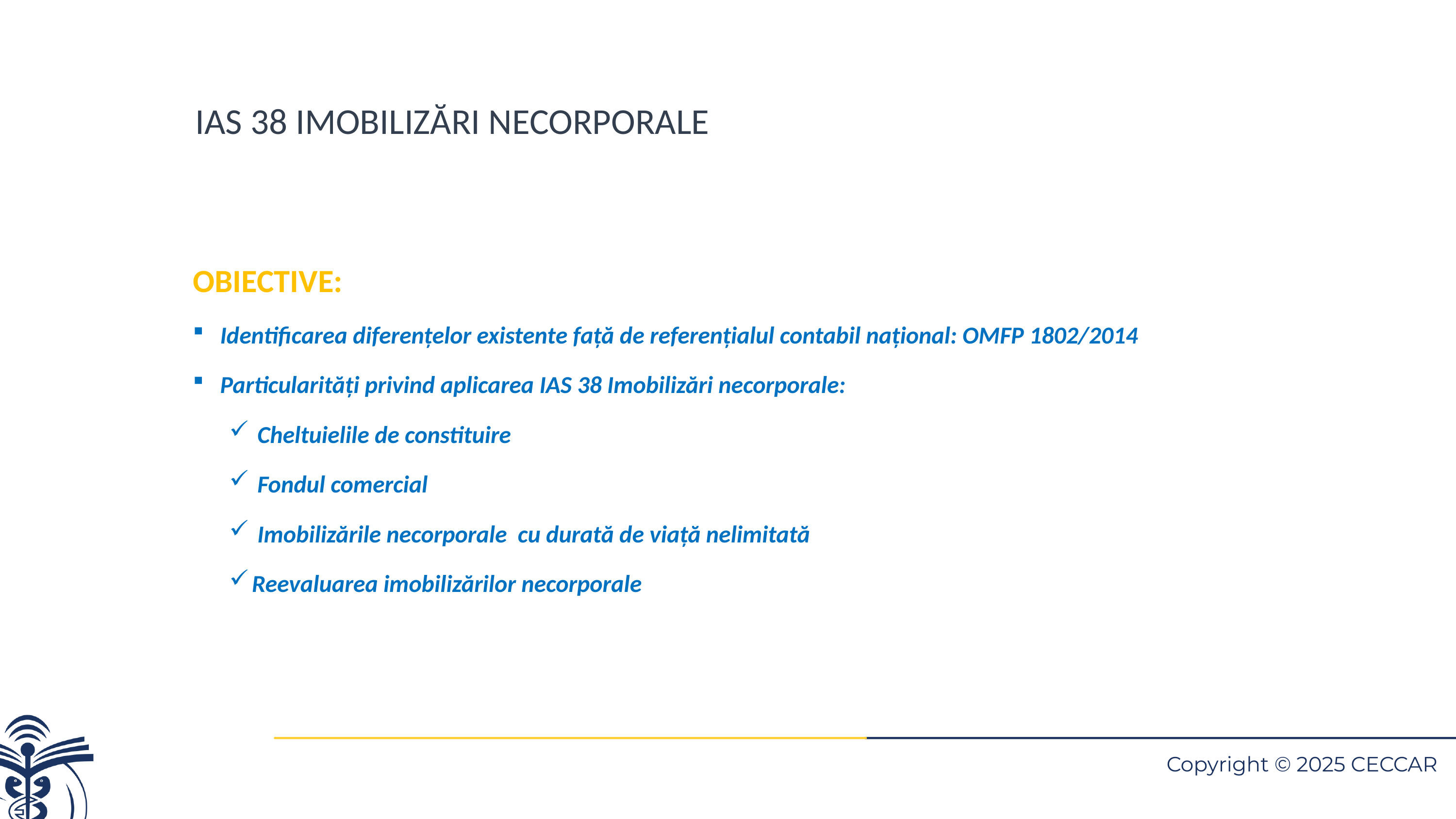

IAS 38 imobilizări necorporale
OBIECTIVE:
Identificarea diferențelor existente față de referențialul contabil național: OMFP 1802/2014
Particularități privind aplicarea IAS 38 Imobilizări necorporale:
 Cheltuielile de constituire
 Fondul comercial
 Imobilizările necorporale  cu durată de viață nelimitată
Reevaluarea imobilizărilor necorporale

Copyright © 2025 CECCAR